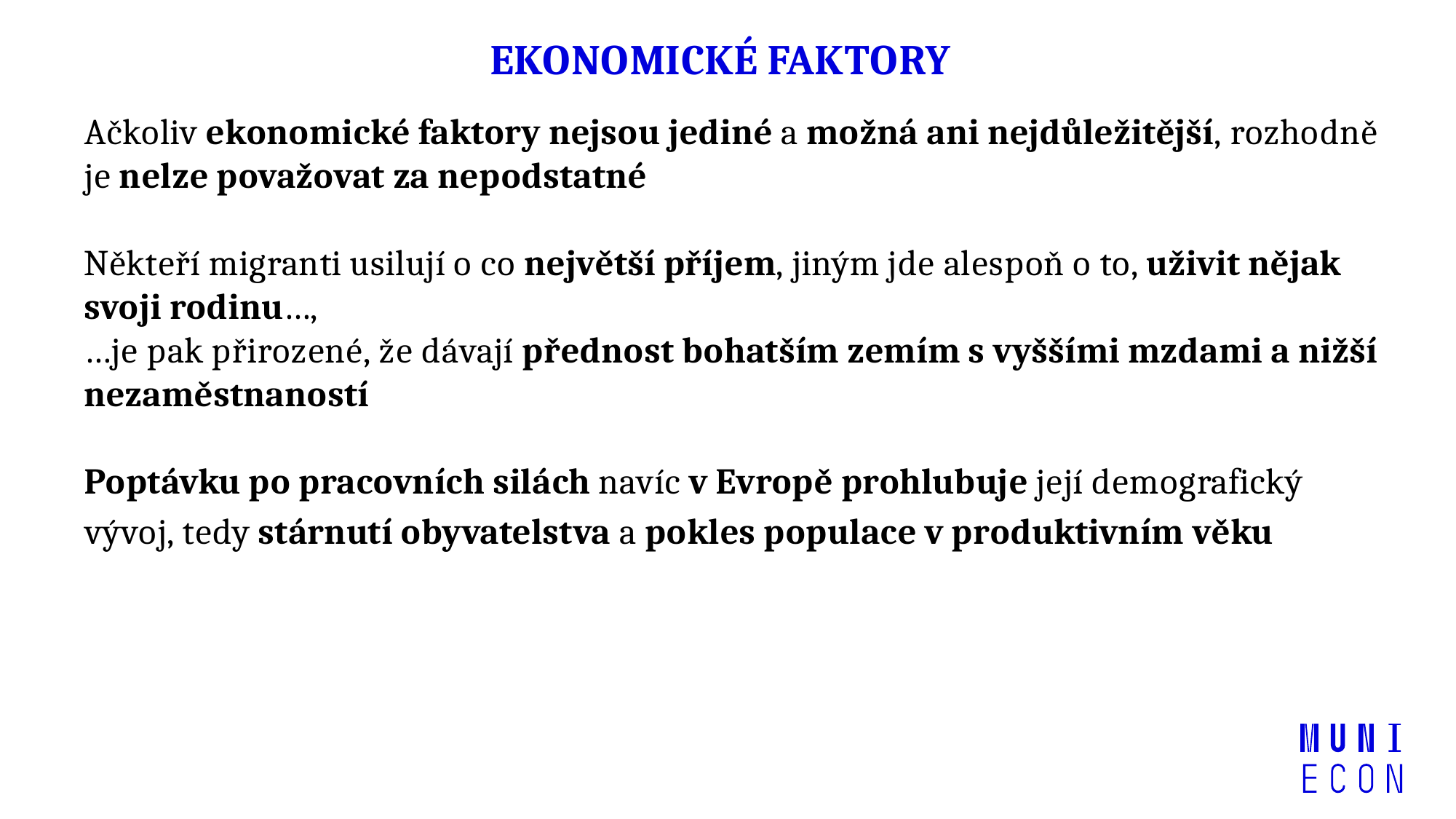

# EKONOMICKÉ FAKTORY
Ačkoliv ekonomické faktory nejsou jediné a možná ani nejdůležitější, rozhodně je nelze považovat za nepodstatné

Někteří migranti usilují o co největší příjem, jiným jde alespoň o to, uživit nějak svoji rodinu…,
…je pak přirozené, že dávají přednost bohatším zemím s vyššími mzdami a nižší nezaměstnaností

Poptávku po pracovních silách navíc v Evropě prohlubuje její demografický vývoj, tedy stárnutí obyvatelstva a pokles populace v produktivním věku